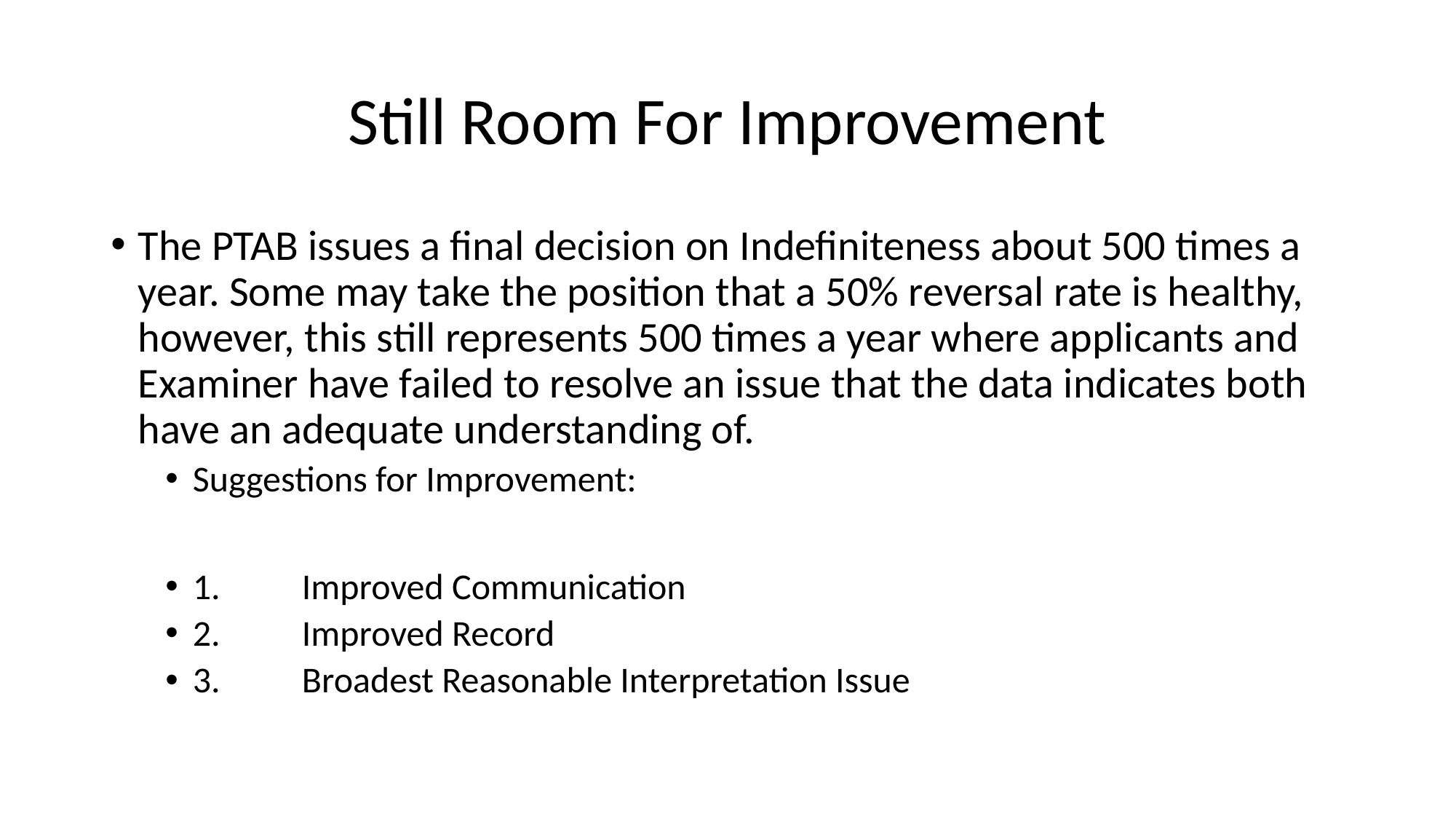

# Still Room For Improvement
The PTAB issues a final decision on Indefiniteness about 500 times a year. Some may take the position that a 50% reversal rate is healthy, however, this still represents 500 times a year where applicants and Examiner have failed to resolve an issue that the data indicates both have an adequate understanding of.
Suggestions for Improvement:

1.	Improved Communication
2.	Improved Record
3.	Broadest Reasonable Interpretation Issue